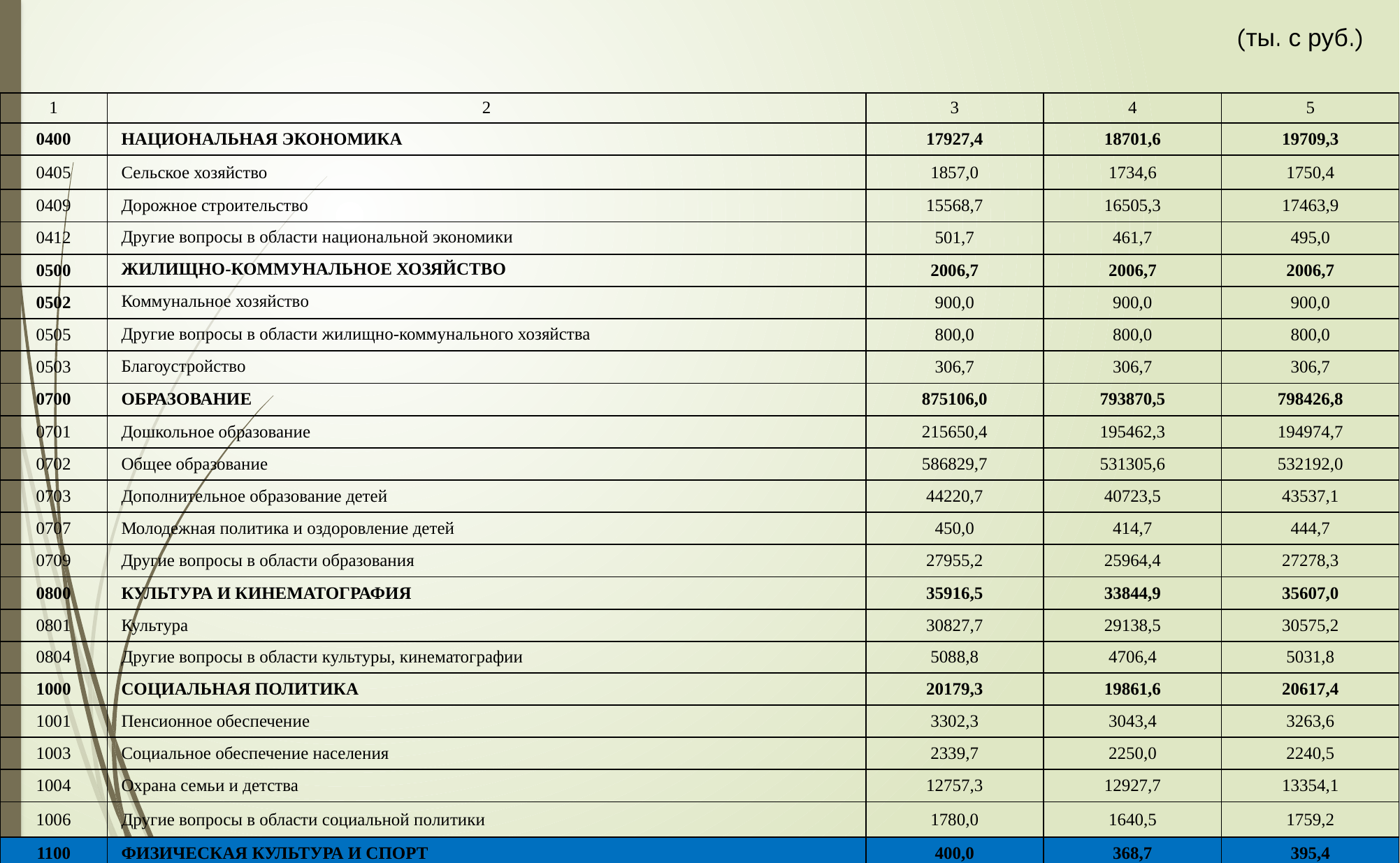

(ты. с руб.)
| 1 | 2 | 3 | 4 | 5 |
| --- | --- | --- | --- | --- |
| 0400 | НАЦИОНАЛЬНАЯ ЭКОНОМИКА | 17927,4 | 18701,6 | 19709,3 |
| 0405 | Сельское хозяйство | 1857,0 | 1734,6 | 1750,4 |
| 0409 | Дорожное строительство | 15568,7 | 16505,3 | 17463,9 |
| 0412 | Другие вопросы в области национальной экономики | 501,7 | 461,7 | 495,0 |
| 0500 | ЖИЛИЩНО-КОММУНАЛЬНОЕ ХОЗЯЙСТВО | 2006,7 | 2006,7 | 2006,7 |
| 0502 | Коммунальное хозяйство | 900,0 | 900,0 | 900,0 |
| 0505 | Другие вопросы в области жилищно-коммунального хозяйства | 800,0 | 800,0 | 800,0 |
| 0503 | Благоустройство | 306,7 | 306,7 | 306,7 |
| 0700 | ОБРАЗОВАНИЕ | 875106,0 | 793870,5 | 798426,8 |
| 0701 | Дошкольное образование | 215650,4 | 195462,3 | 194974,7 |
| 0702 | Общее образование | 586829,7 | 531305,6 | 532192,0 |
| 0703 | Дополнительное образование детей | 44220,7 | 40723,5 | 43537,1 |
| 0707 | Молодежная политика и оздоровление детей | 450,0 | 414,7 | 444,7 |
| 0709 | Другие вопросы в области образования | 27955,2 | 25964,4 | 27278,3 |
| 0800 | КУЛЬТУРА И КИНЕМАТОГРАФИЯ | 35916,5 | 33844,9 | 35607,0 |
| 0801 | Культура | 30827,7 | 29138,5 | 30575,2 |
| 0804 | Другие вопросы в области культуры, кинематографии | 5088,8 | 4706,4 | 5031,8 |
| 1000 | СОЦИАЛЬНАЯ ПОЛИТИКА | 20179,3 | 19861,6 | 20617,4 |
| 1001 | Пенсионное обеспечение | 3302,3 | 3043,4 | 3263,6 |
| 1003 | Социальное обеспечение населения | 2339,7 | 2250,0 | 2240,5 |
| 1004 | Охрана семьи и детства | 12757,3 | 12927,7 | 13354,1 |
| 1006 | Другие вопросы в области социальной политики | 1780,0 | 1640,5 | 1759,2 |
| 1100 | ФИЗИЧЕСКАЯ КУЛЬТУРА И СПОРТ | 400,0 | 368,7 | 395,4 |